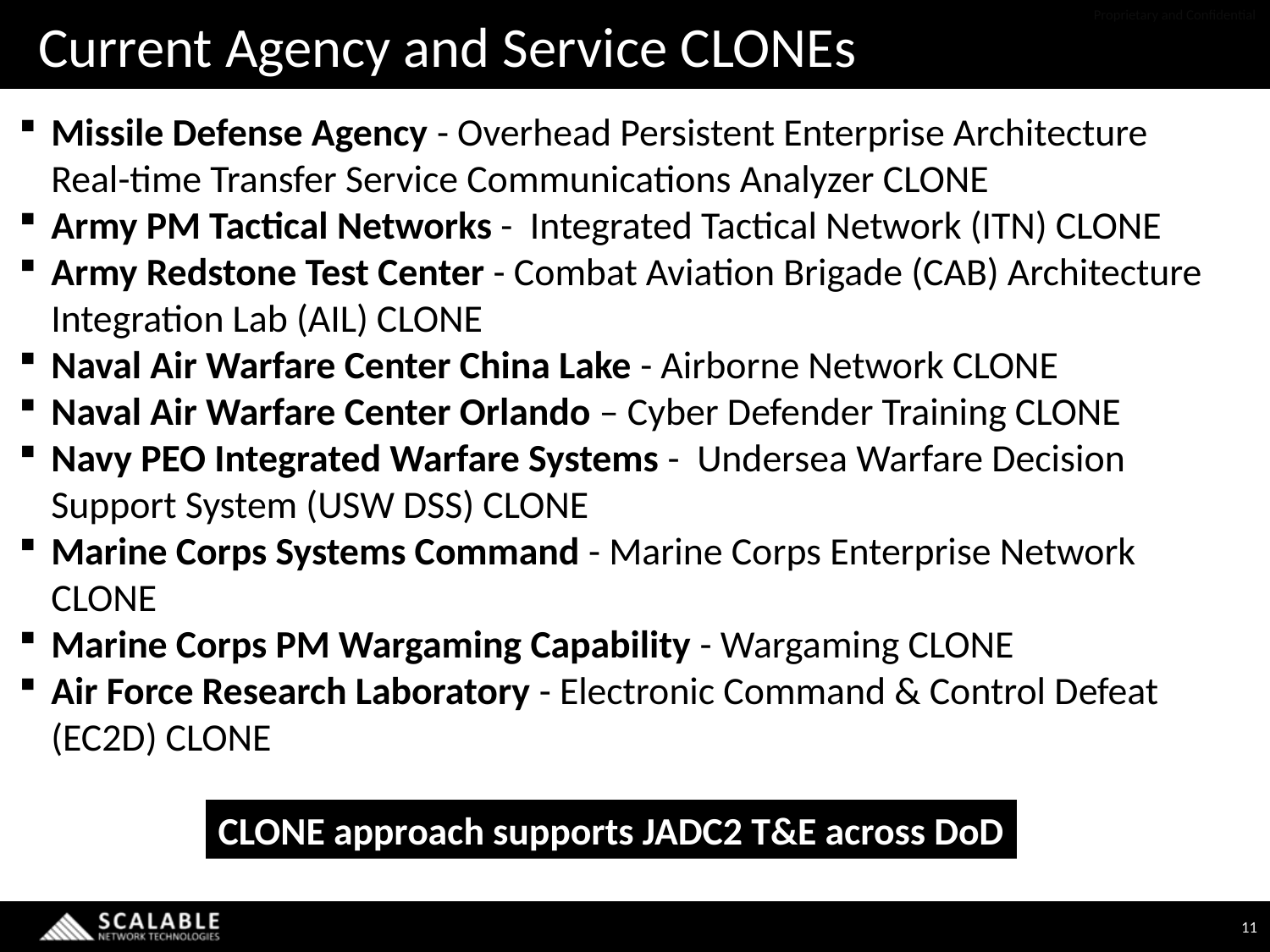

# Current Agency and Service CLONEs
Missile Defense Agency - Overhead Persistent Enterprise Architecture  Real-time Transfer Service Communications Analyzer CLONE
Army PM Tactical Networks -  Integrated Tactical Network (ITN) CLONE
Army Redstone Test Center - Combat Aviation Brigade (CAB) Architecture Integration Lab (AIL) CLONE
Naval Air Warfare Center China Lake - Airborne Network CLONE
Naval Air Warfare Center Orlando – Cyber Defender Training CLONE
Navy PEO Integrated Warfare Systems -  Undersea Warfare Decision Support System (USW DSS) CLONE
Marine Corps Systems Command - Marine Corps Enterprise Network CLONE
Marine Corps PM Wargaming Capability - Wargaming CLONE
Air Force Research Laboratory - Electronic Command & Control Defeat (EC2D) CLONE

CLONE approach supports JADC2 T&E across DoD
11